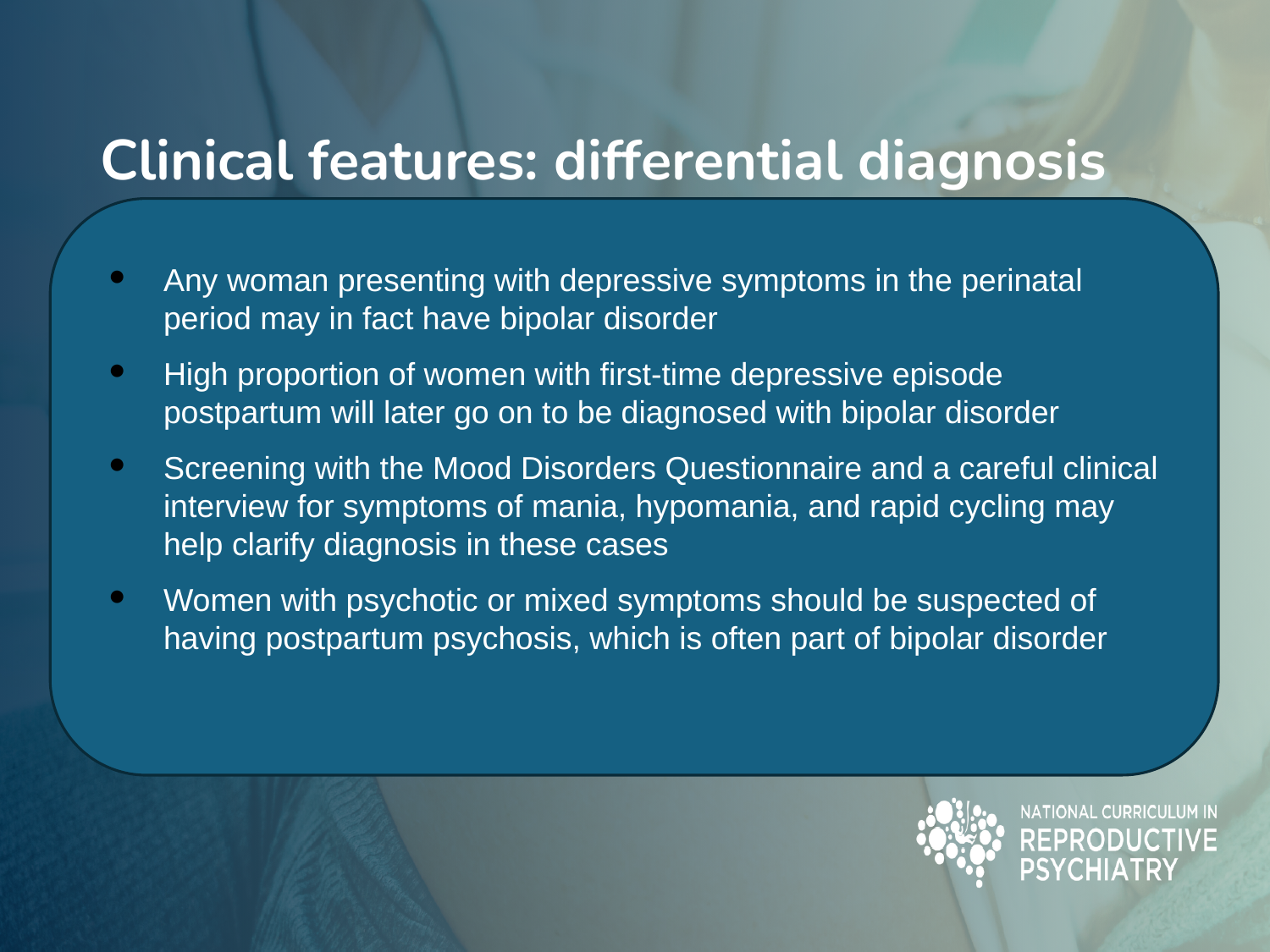

# Clinical features: differential diagnosis

Any woman presenting with depressive symptoms in the perinatal period may in fact have bipolar disorder
High proportion of women with first-time depressive episode postpartum will later go on to be diagnosed with bipolar disorder
Screening with the Mood Disorders Questionnaire and a careful clinical interview for symptoms of mania, hypomania, and rapid cycling may help clarify diagnosis in these cases
Women with psychotic or mixed symptoms should be suspected of having postpartum psychosis, which is often part of bipolar disorder